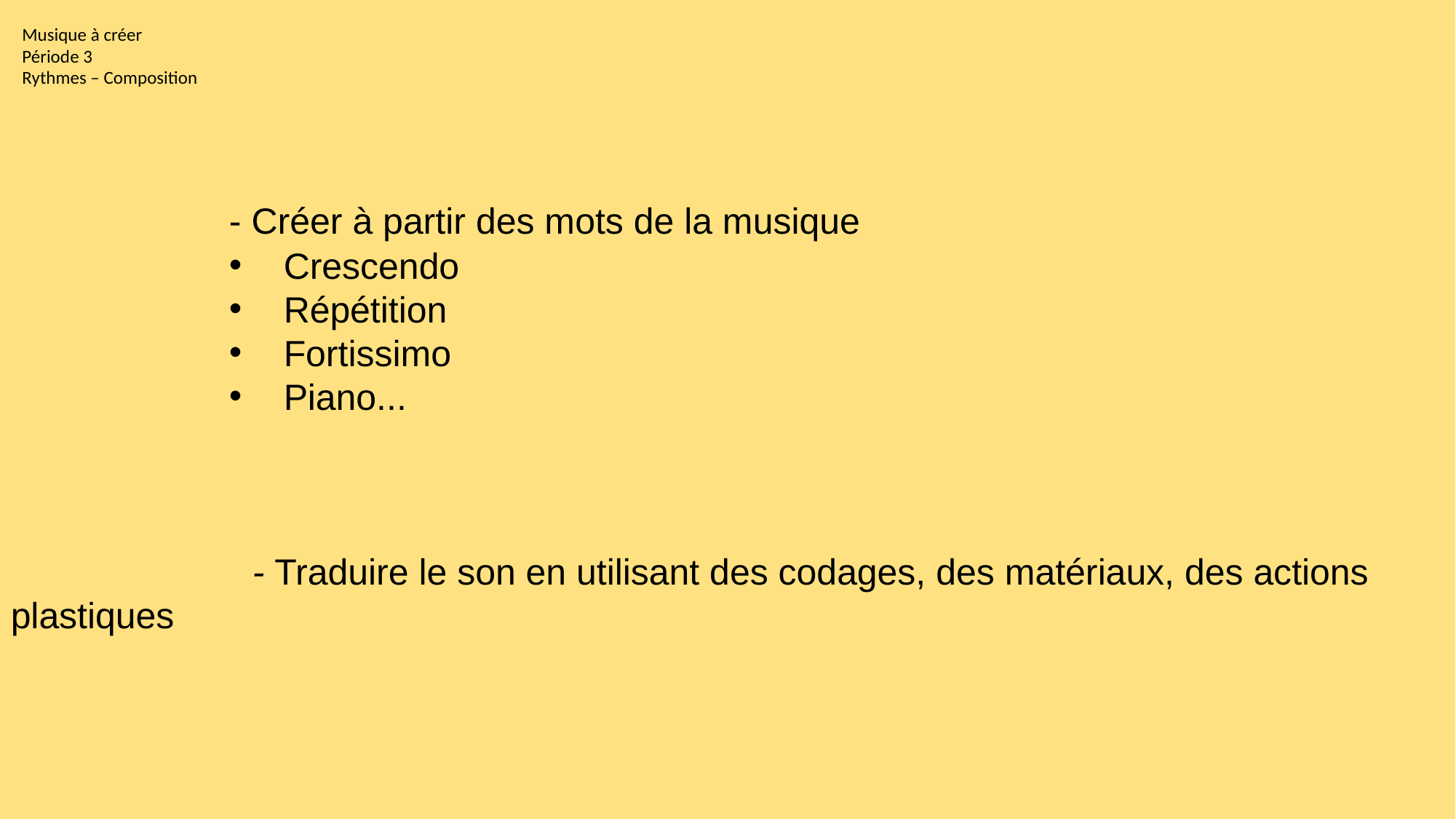

Musique à créer
Période 3
Rythmes – Composition

		- Créer à partir des mots de la musique
Crescendo
Répétition
Fortissimo
Piano...

	             - Traduire le son en utilisant des codages, des matériaux, des actions  plastiques

                                                                                                                                                                                 Attention, il faut qu’il y ait pour les élèves un lien avec la musique